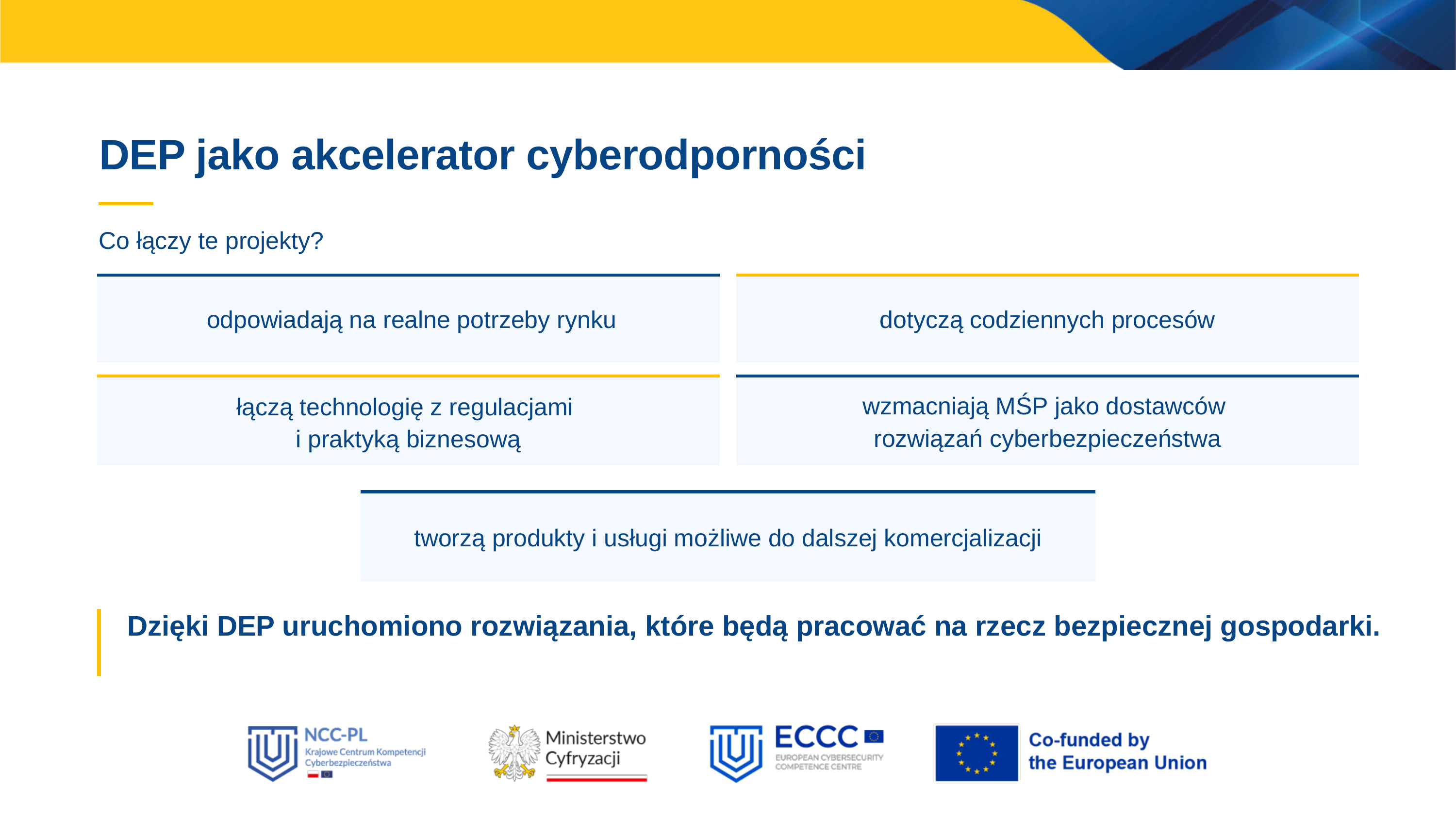

DEP jako akcelerator cyberodporności

Co łączy te projekty?

odpowiadają na realne potrzeby rynku
dotyczą codziennych procesów

wzmacniają MŚP jako dostawców
rozwiązań cyberbezpieczeństwa
łączą technologię z regulacjami
i praktyką biznesową

tworzą produkty i usługi możliwe do dalszej komercjalizacji

Dzięki DEP uruchomiono rozwiązania, które będą pracować na rzecz bezpiecznej gospodarki.